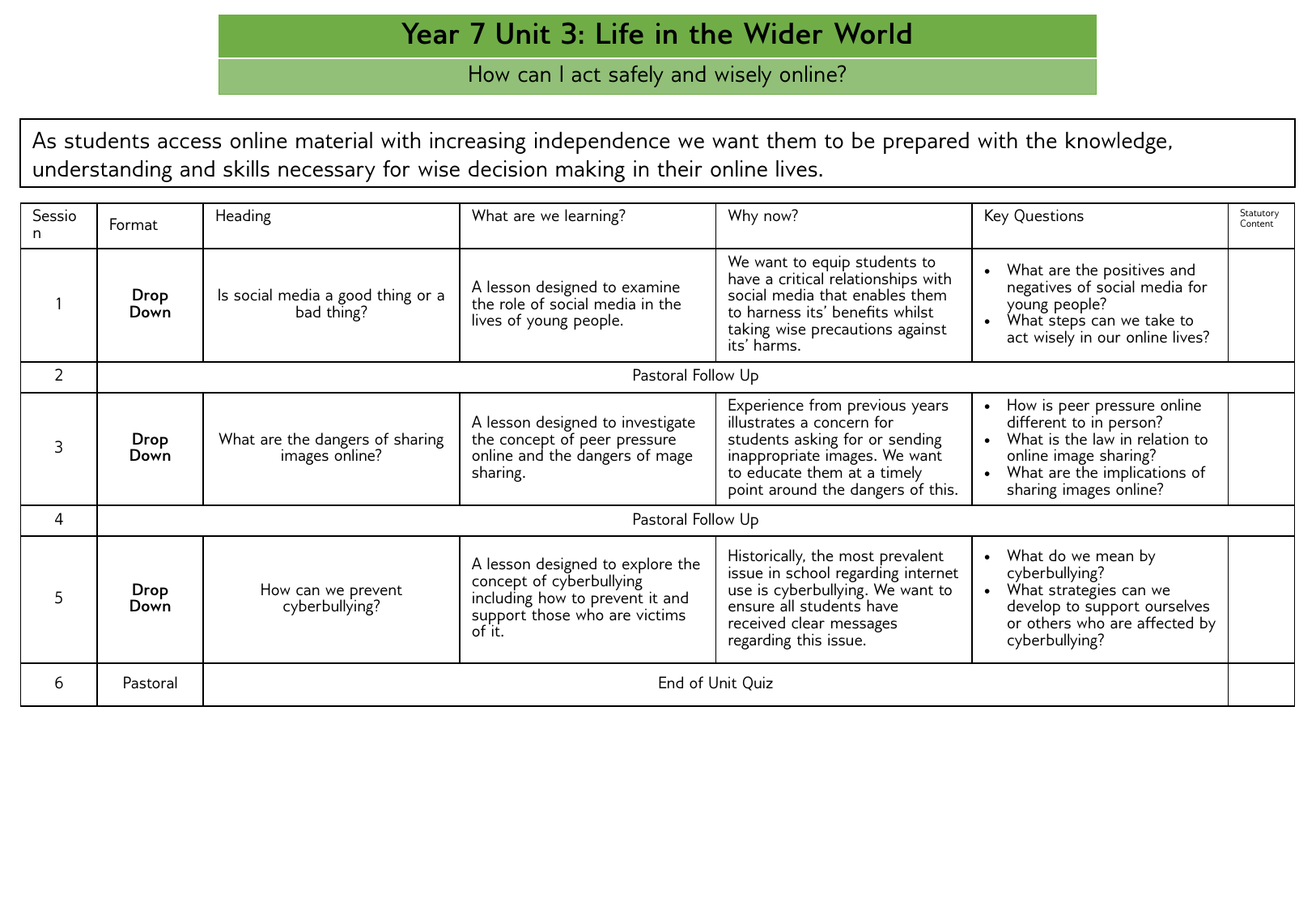

| Year 7 Unit 3: Life in the Wider World |
| --- |
| How can I act safely and wisely online? |
As students access online material with increasing independence we want them to be prepared with the knowledge, understanding and skills necessary for wise decision making in their online lives.
| Session | Format | Heading | What are we learning? | Why now? | Key Questions | Statutory Content |
| --- | --- | --- | --- | --- | --- | --- |
| 1 | Drop Down | Is social media a good thing or a bad thing? | A lesson designed to examine the role of social media in the lives of young people. | We want to equip students to have a critical relationships with social media that enables them to harness its’ benefits whilst taking wise precautions against its’ harms. | What are the positives and negatives of social media for young people? What steps can we take to act wisely in our online lives? |  |
| 2 | Pastoral Follow Up |  |  |  |  |  |
| 3 | Drop Down | What are the dangers of sharing images online? | A lesson designed to investigate the concept of peer pressure online and the dangers of mage sharing. | Experience from previous years illustrates a concern for students asking for or sending inappropriate images. We want to educate them at a timely point around the dangers of this. | How is peer pressure online different to in person? What is the law in relation to online image sharing? What are the implications of sharing images online? |  |
| 4 | Pastoral Follow Up |  |  |  |  |  |
| 5 | Drop Down | How can we prevent cyberbullying? | A lesson designed to explore the concept of cyberbullying including how to prevent it and support those who are victims of it. | Historically, the most prevalent issue in school regarding internet use is cyberbullying. We want to ensure all students have received clear messages regarding this issue. | What do we mean by cyberbullying? What strategies can we develop to support ourselves or others who are affected by cyberbullying? |  |
| 6 | Pastoral | End of Unit Quiz |  |  |  |  |